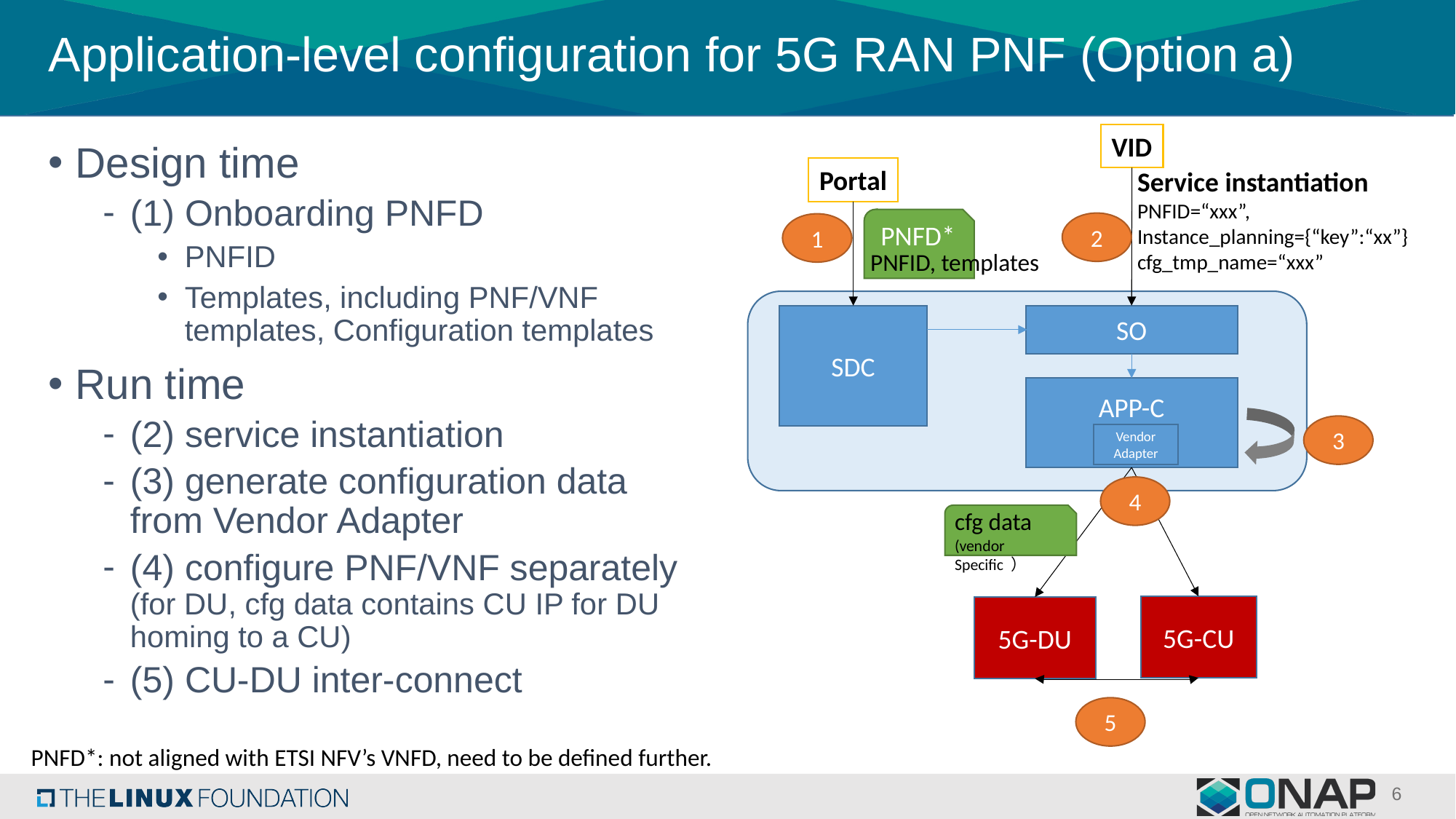

# Application-level configuration for 5G RAN PNF (Option a)
VID
Design time
(1) Onboarding PNFD
PNFID
Templates, including PNF/VNF templates, Configuration templates
Run time
(2) service instantiation
(3) generate configuration data from Vendor Adapter
(4) configure PNF/VNF separately (for DU, cfg data contains CU IP for DU homing to a CU)
(5) CU-DU inter-connect
Portal
Service instantiation
PNFID=“xxx”,
Instance_planning={“key”:“xx”}
cfg_tmp_name=“xxx”

PNFD*
2
1
PNFID, templates

SDC
SO
APP-C

3
Vendor
Adapter
4
cfg data
(vendor Specific ）

5G-CU
5G-DU
5
PNFD*: not aligned with ETSI NFV’s VNFD, need to be defined further.
6